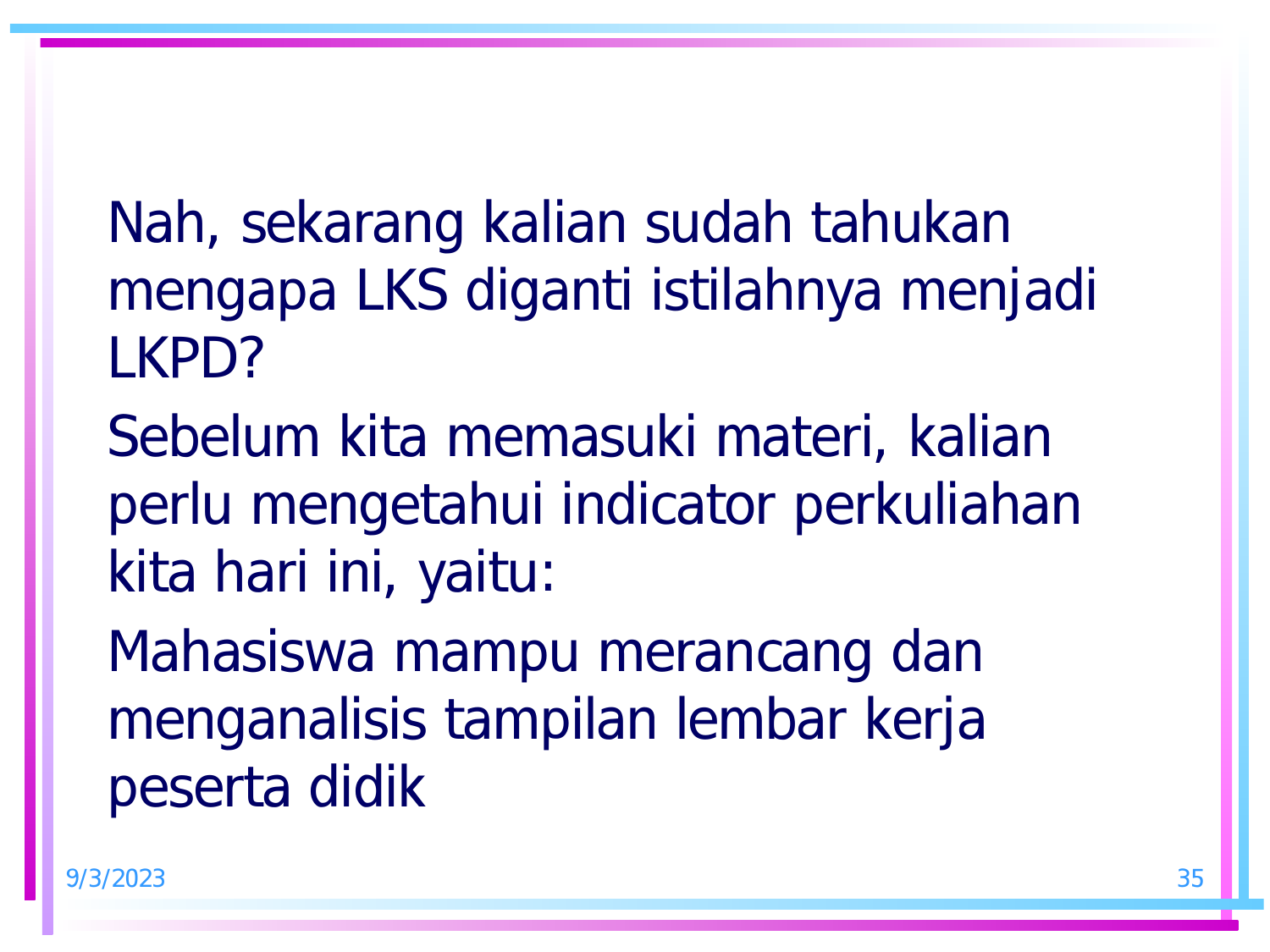

#
Nah, sekarang kalian sudah tahukan mengapa LKS diganti istilahnya menjadi LKPD?
Sebelum kita memasuki materi, kalian perlu mengetahui indicator perkuliahan kita hari ini, yaitu:
Mahasiswa mampu merancang dan menganalisis tampilan lembar kerja peserta didik
9/3/2023
35